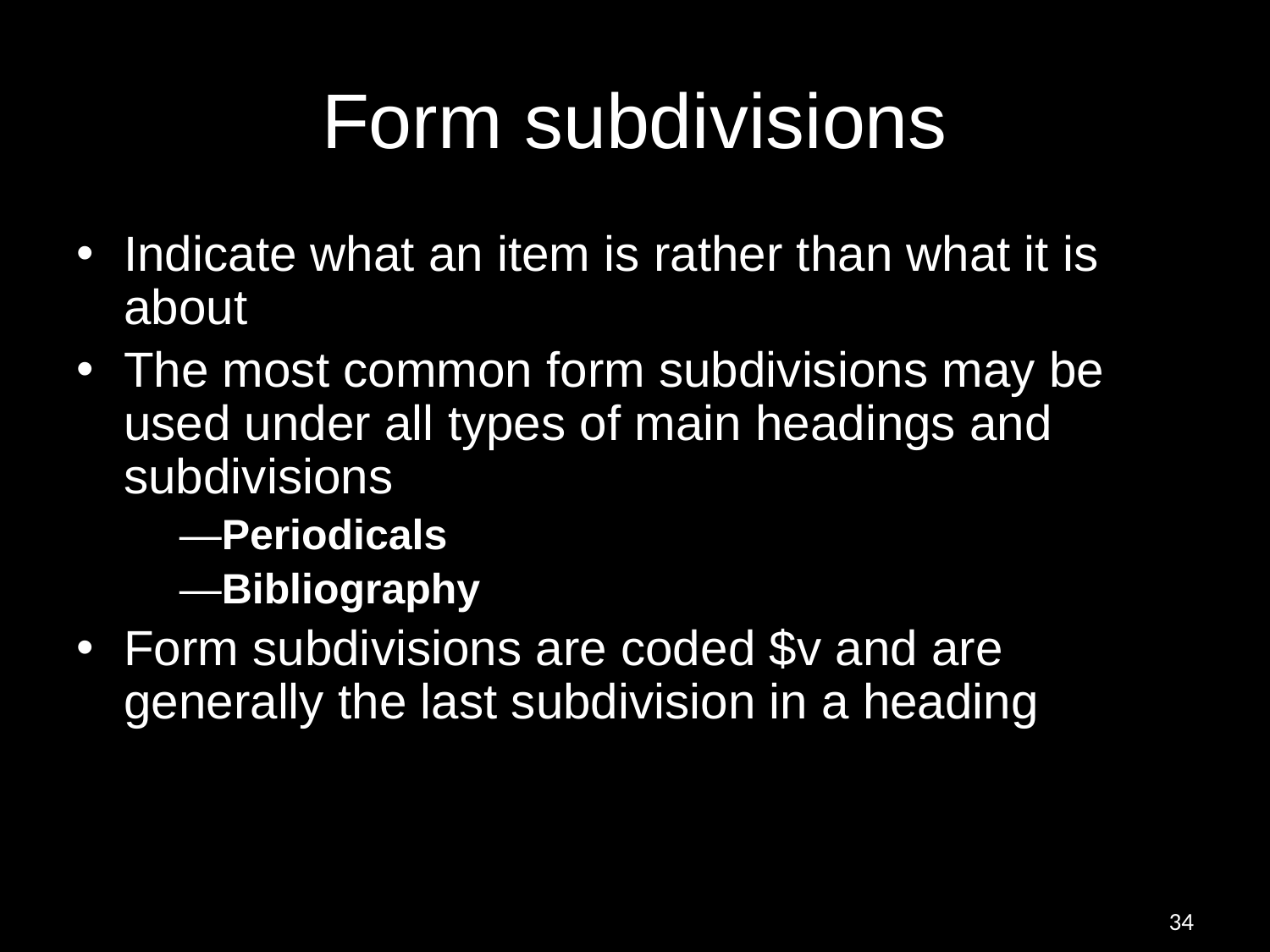

# Form subdivisions
Indicate what an item is rather than what it is about
The most common form subdivisions may be used under all types of main headings and subdivisions
	—Periodicals
	—Bibliography
Form subdivisions are coded $v and are generally the last subdivision in a heading
34